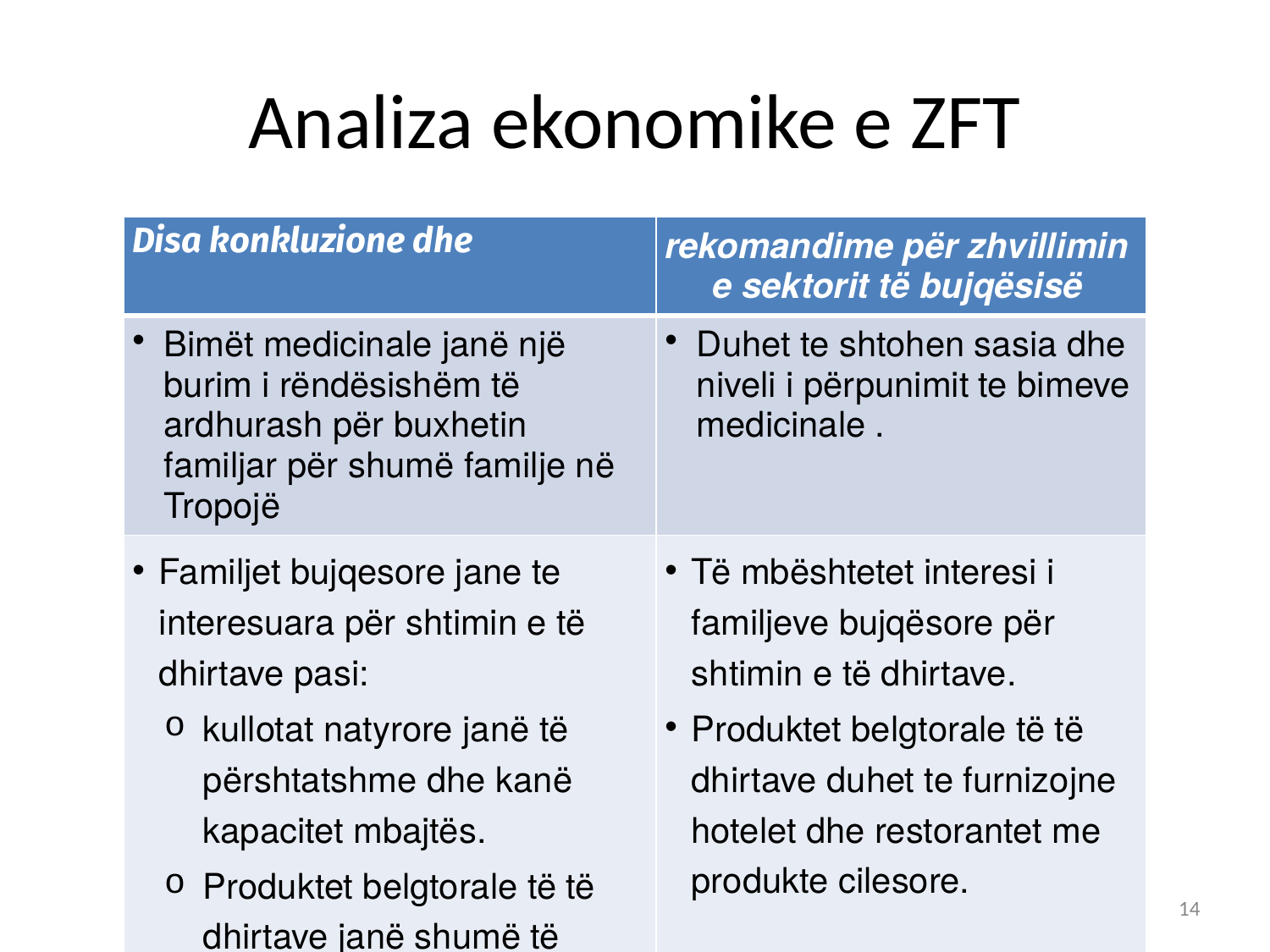

# Analiza ekonomike e ZFT
| Disa konkluzione dhe | rekomandime për zhvillimin e sektorit të bujqësisë |
| --- | --- |
| Bimët medicinale janë një burim i rëndësishëm të ardhurash për buxhetin familjar për shumë familje në Tropojë | Duhet te shtohen sasia dhe niveli i përpunimit te bimeve medicinale . |
| Familjet bujqesore jane te interesuara për shtimin e të dhirtave pasi: kullotat natyrore janë të përshtatshme dhe kanë kapacitet mbajtës. Produktet belgtorale të të dhirtave janë shumë të kërkuara nga sektori i turizmit. | Të mbështetet interesi i familjeve bujqësore për shtimin e të dhirtave. Produktet belgtorale të të dhirtave duhet te furnizojne hotelet dhe restorantet me produkte cilesore. |
14